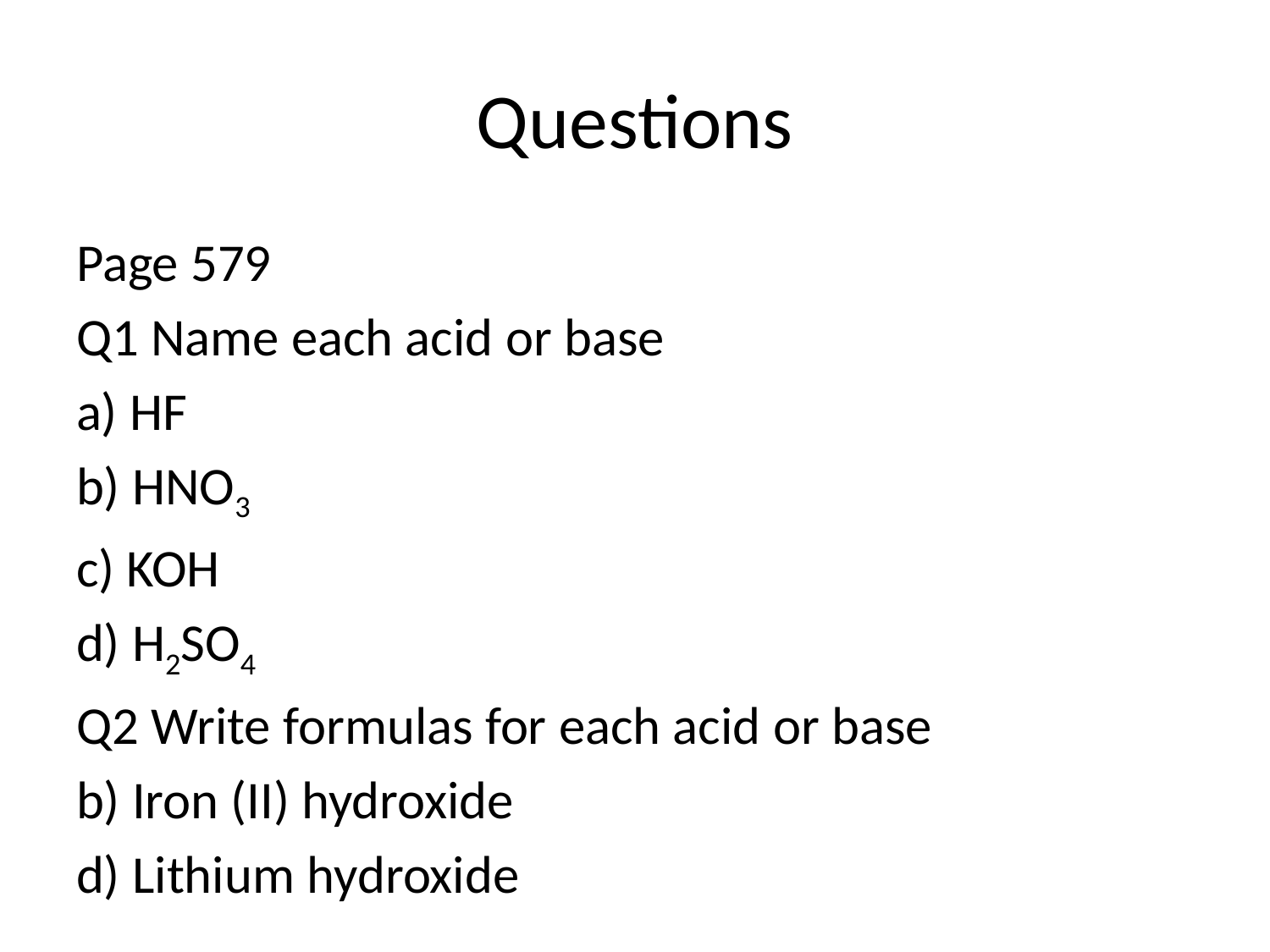

# Questions
Page 579
Q1 Name each acid or base
a) HF
b) HNO3
c) KOH
d) H2SO4
Q2 Write formulas for each acid or base
b) Iron (II) hydroxide
d) Lithium hydroxide